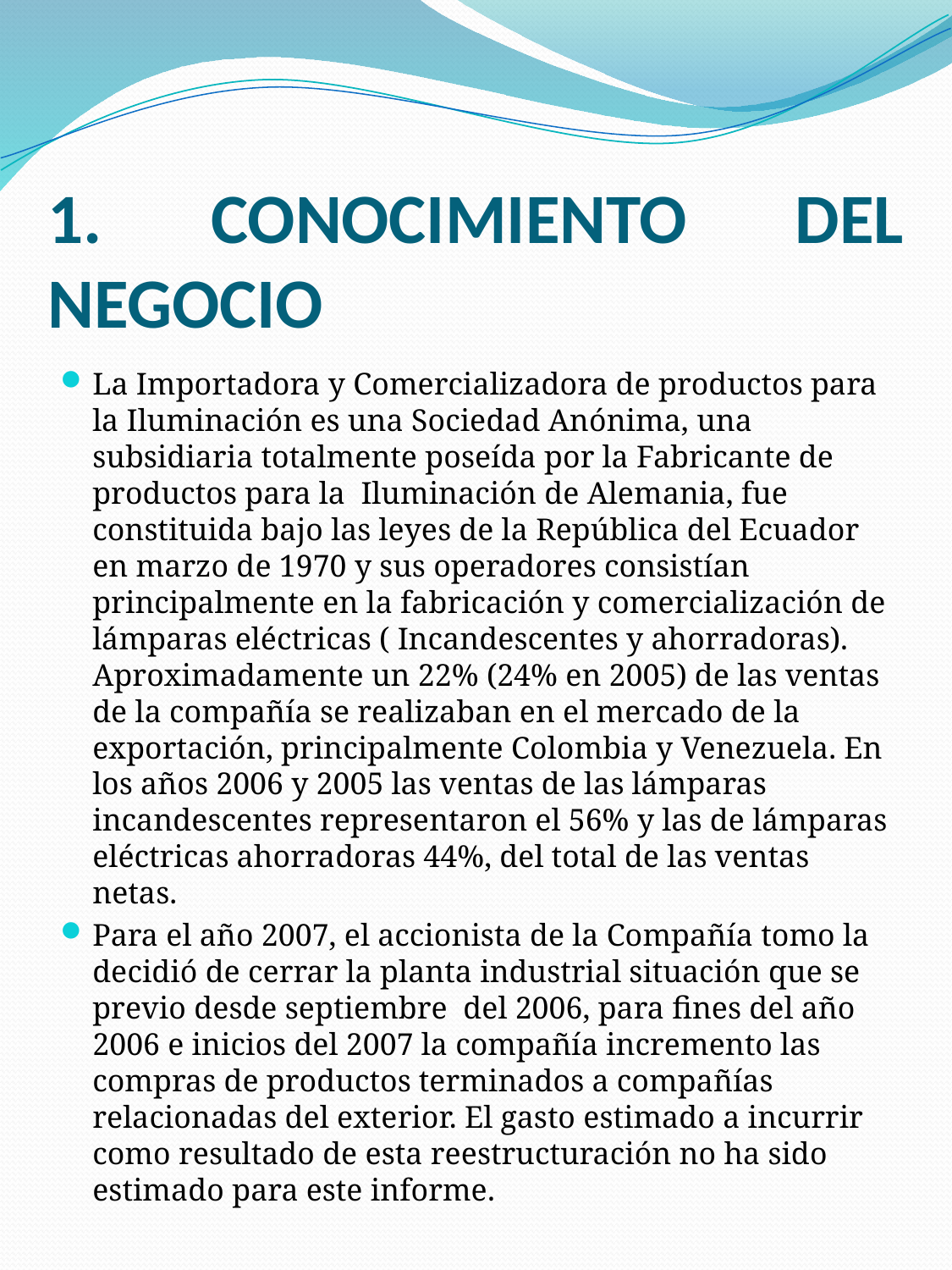

# 1. CONOCIMIENTO DEL NEGOCIO
La Importadora y Comercializadora de productos para la Iluminación es una Sociedad Anónima, una subsidiaria totalmente poseída por la Fabricante de productos para la  Iluminación de Alemania, fue constituida bajo las leyes de la República del Ecuador en marzo de 1970 y sus operadores consistían principalmente en la fabricación y comercialización de lámparas eléctricas ( Incandescentes y ahorradoras). Aproximadamente un 22% (24% en 2005) de las ventas de la compañía se realizaban en el mercado de la exportación, principalmente Colombia y Venezuela. En los años 2006 y 2005 las ventas de las lámparas incandescentes representaron el 56% y las de lámparas eléctricas ahorradoras 44%, del total de las ventas netas.
Para el año 2007, el accionista de la Compañía tomo la decidió de cerrar la planta industrial situación que se previo desde septiembre  del 2006, para fines del año 2006 e inicios del 2007 la compañía incremento las compras de productos terminados a compañías relacionadas del exterior. El gasto estimado a incurrir como resultado de esta reestructuración no ha sido estimado para este informe.